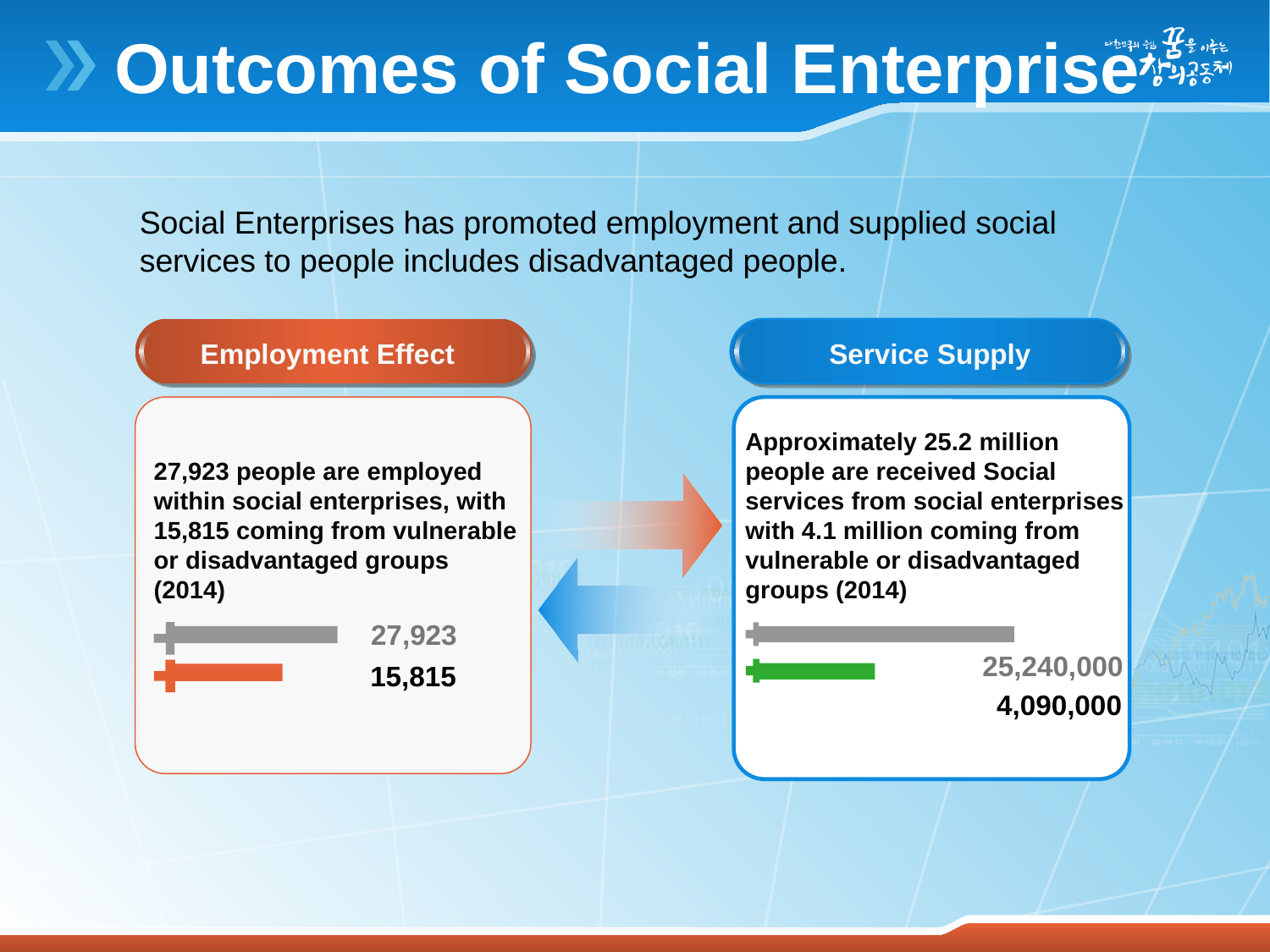

# Outcomes of Social Enterprise
Social Enterprises has promoted employment and supplied social services to people includes disadvantaged people.

Employment Effect
Service Supply

Approximately 25.2 million people are received Social services from social enterprises with 4.1 million coming from vulnerable or disadvantaged groups (2014)
27,923 people are employed within social enterprises, with 15,815 coming from vulnerable or disadvantaged groups (2014)

27,923

25,240,000
15,815

4,090,000